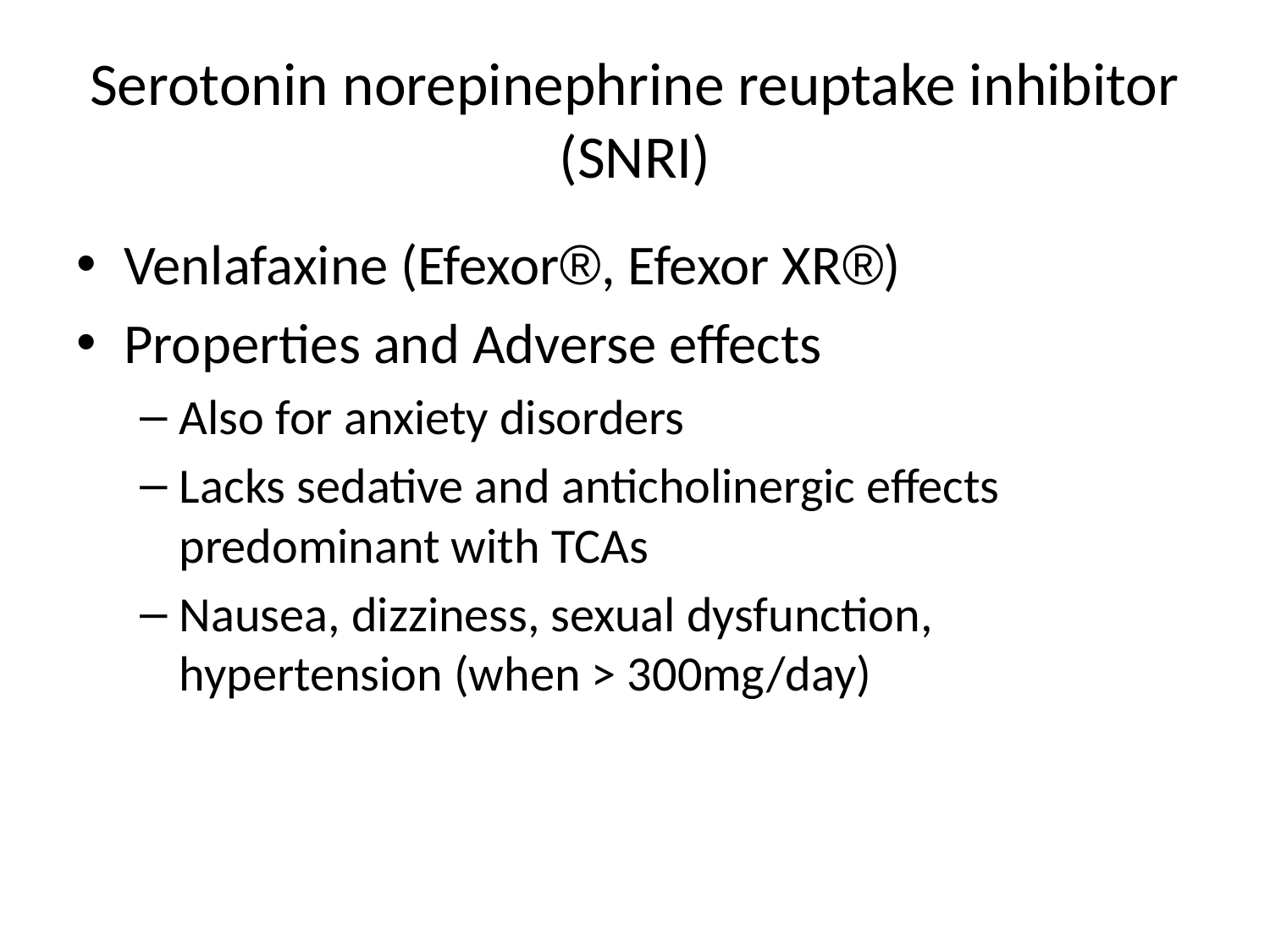

# Serotonin norepinephrine reuptake inhibitor (SNRI)
Venlafaxine (Efexor®, Efexor XR®)
Properties and Adverse effects
Also for anxiety disorders
Lacks sedative and anticholinergic effects predominant with TCAs
Nausea, dizziness, sexual dysfunction, hypertension (when > 300mg/day)